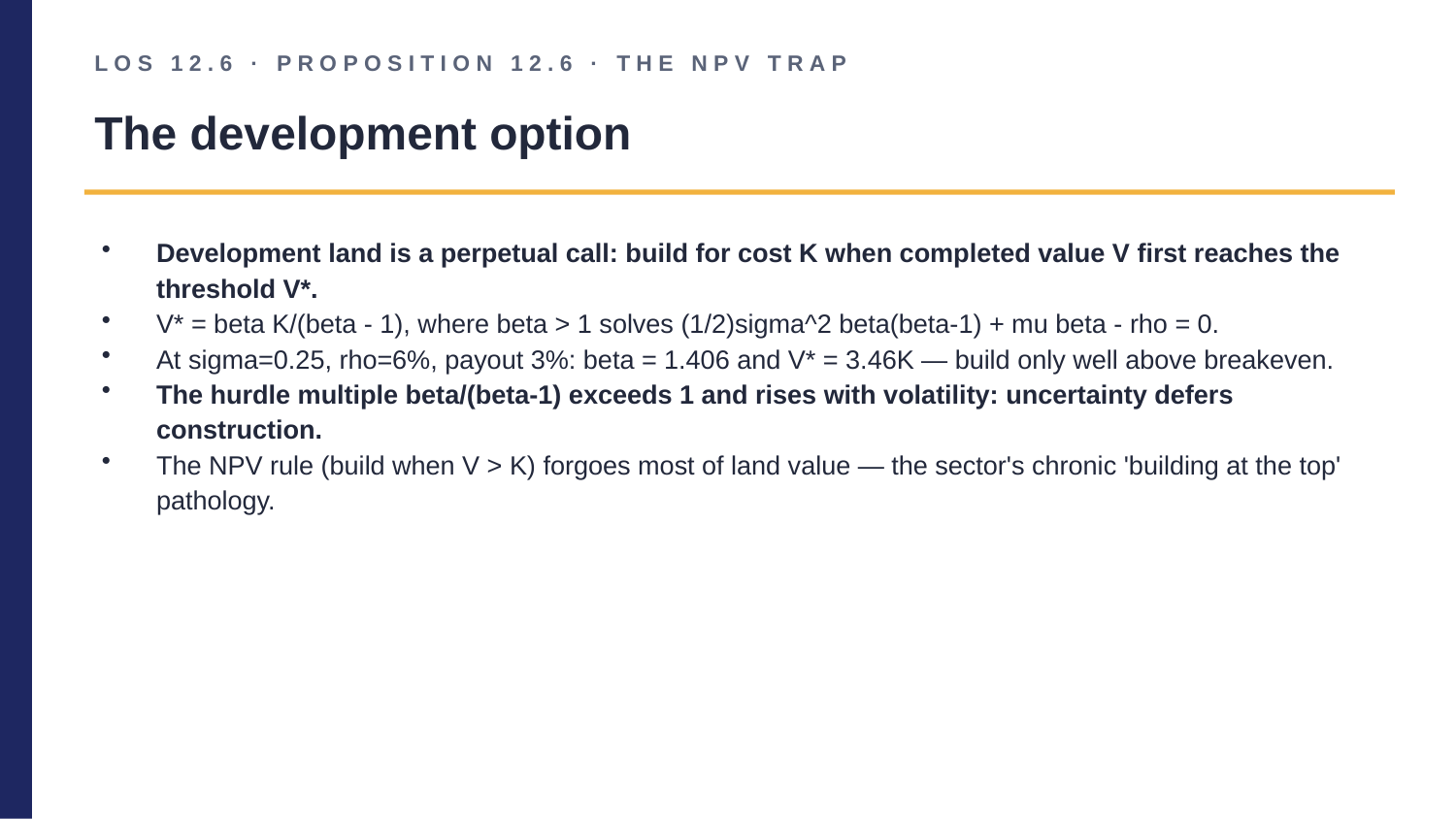

LOS 12.6 · PROPOSITION 12.6 · THE NPV TRAP
The development option

Development land is a perpetual call: build for cost K when completed value V first reaches the threshold V*.
V* = beta K/(beta - 1), where beta > 1 solves (1/2)sigma^2 beta(beta-1) + mu beta - rho = 0.
At sigma=0.25, rho=6%, payout 3%: beta = 1.406 and V* = 3.46K — build only well above breakeven.
The hurdle multiple beta/(beta-1) exceeds 1 and rises with volatility: uncertainty defers construction.
The NPV rule (build when V > K) forgoes most of land value — the sector's chronic 'building at the top' pathology.